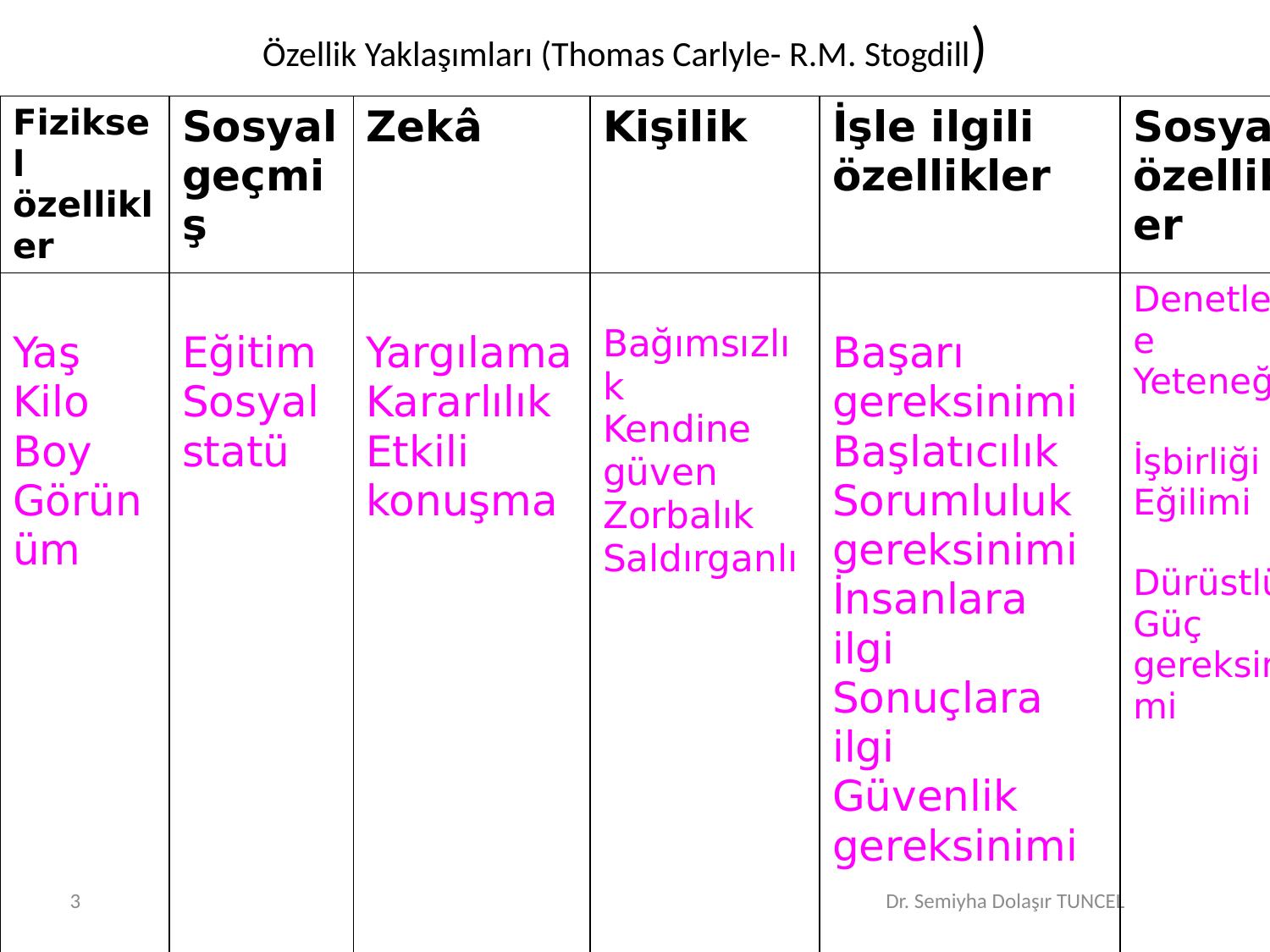

# Özellik Yaklaşımları (Thomas Carlyle- R.M. Stogdill)
| Fiziksel özellikler | Sosyal geçmiş | Zekâ | Kişilik | İşle ilgili özellikler | Sosyal özellikler |
| --- | --- | --- | --- | --- | --- |
| Yaş Kilo Boy Görünüm | Eğitim Sosyal statü | Yargılama Kararlılık Etkili konuşma | Bağımsızlık Kendine güven Zorbalık Saldırganlı | Başarı gereksinimi Başlatıcılık Sorumluluk gereksinimi İnsanlara ilgi Sonuçlara ilgi Güvenlik gereksinimi | Denetleme Yeteneği İşbirliği Eğilimi Dürüstlük Güç gereksinimi |
3
Dr. Semiyha Dolaşır TUNCEL